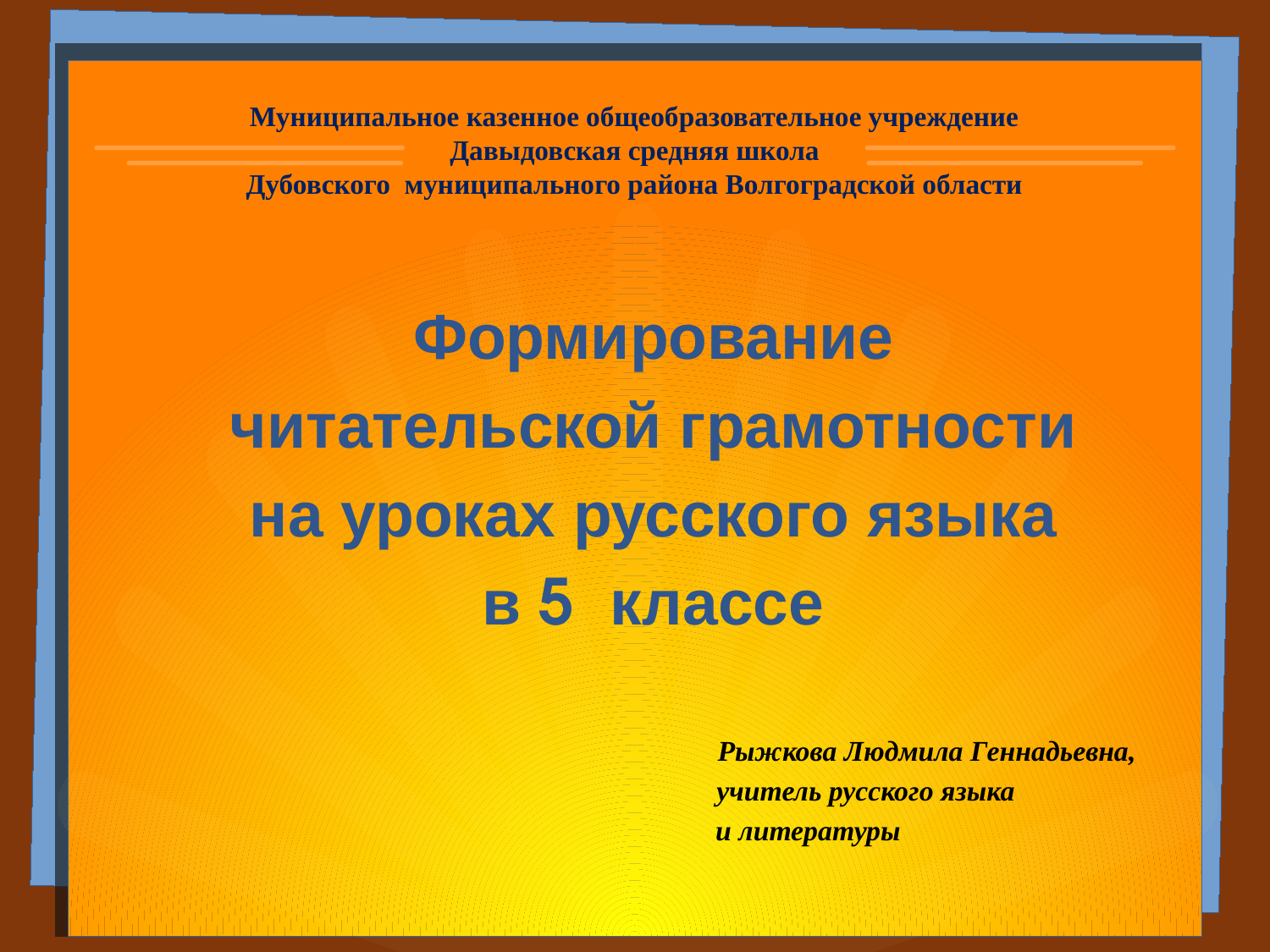

# Муниципальное казенное общеобразовательное учреждение Давыдовская средняя школа Дубовского  муниципального района Волгоградской области

Формирование
 читательской грамотности
на уроках русского языка
в 5  классе

                                                                            Рыжкова Людмила Геннадьевна,
                                                            учитель русского языка
                                           и литературы